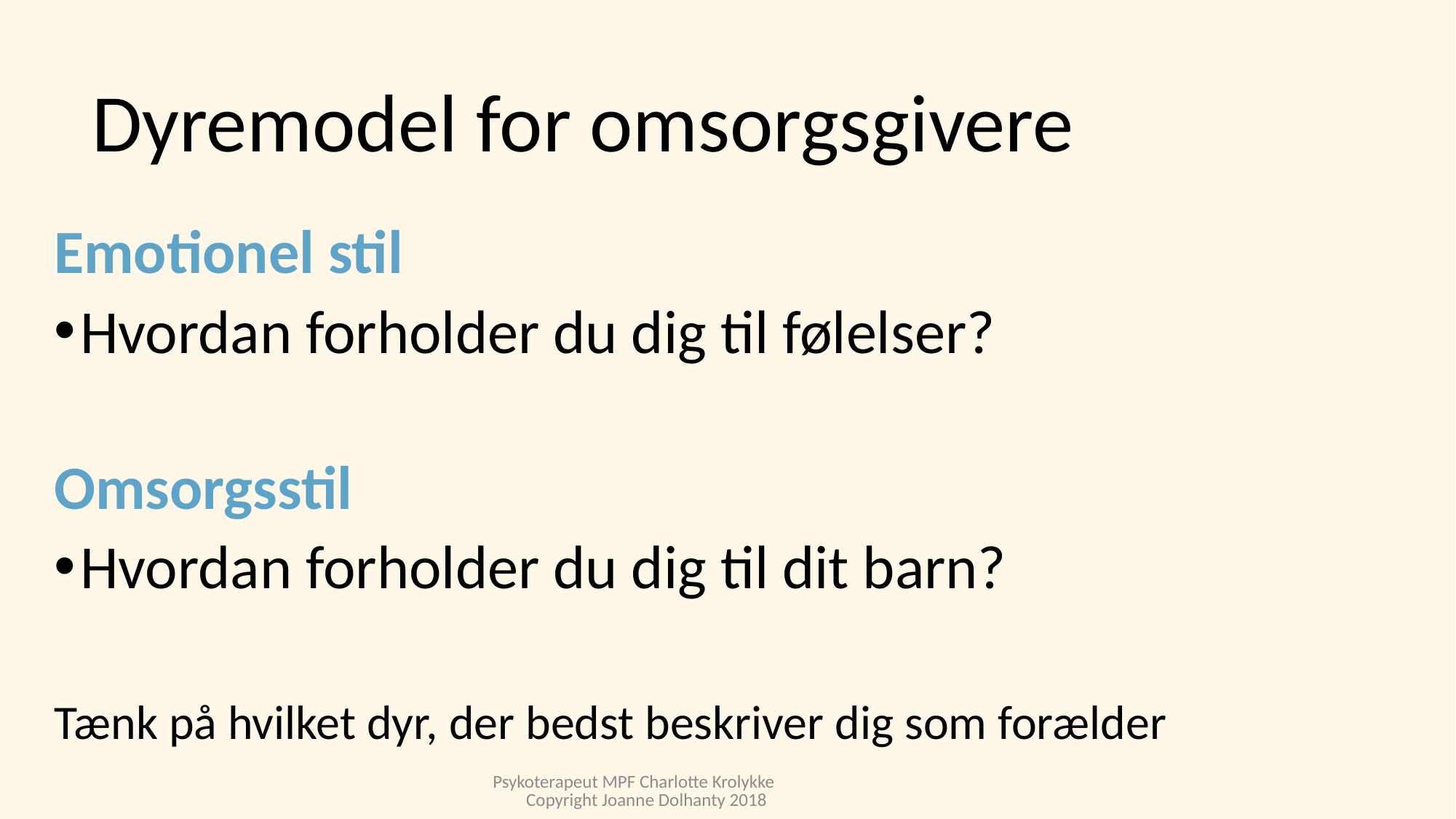

# Dyremodel for omsorgsgivere
Emotionel stil
Hvordan forholder du dig til følelser?

Omsorgsstil
Hvordan forholder du dig til dit barn?

Tænk på hvilket dyr, der bedst beskriver dig som forælder
Psykoterapeut MPF Charlotte Krolykke                                                    Copyright Joanne Dolhanty 2018